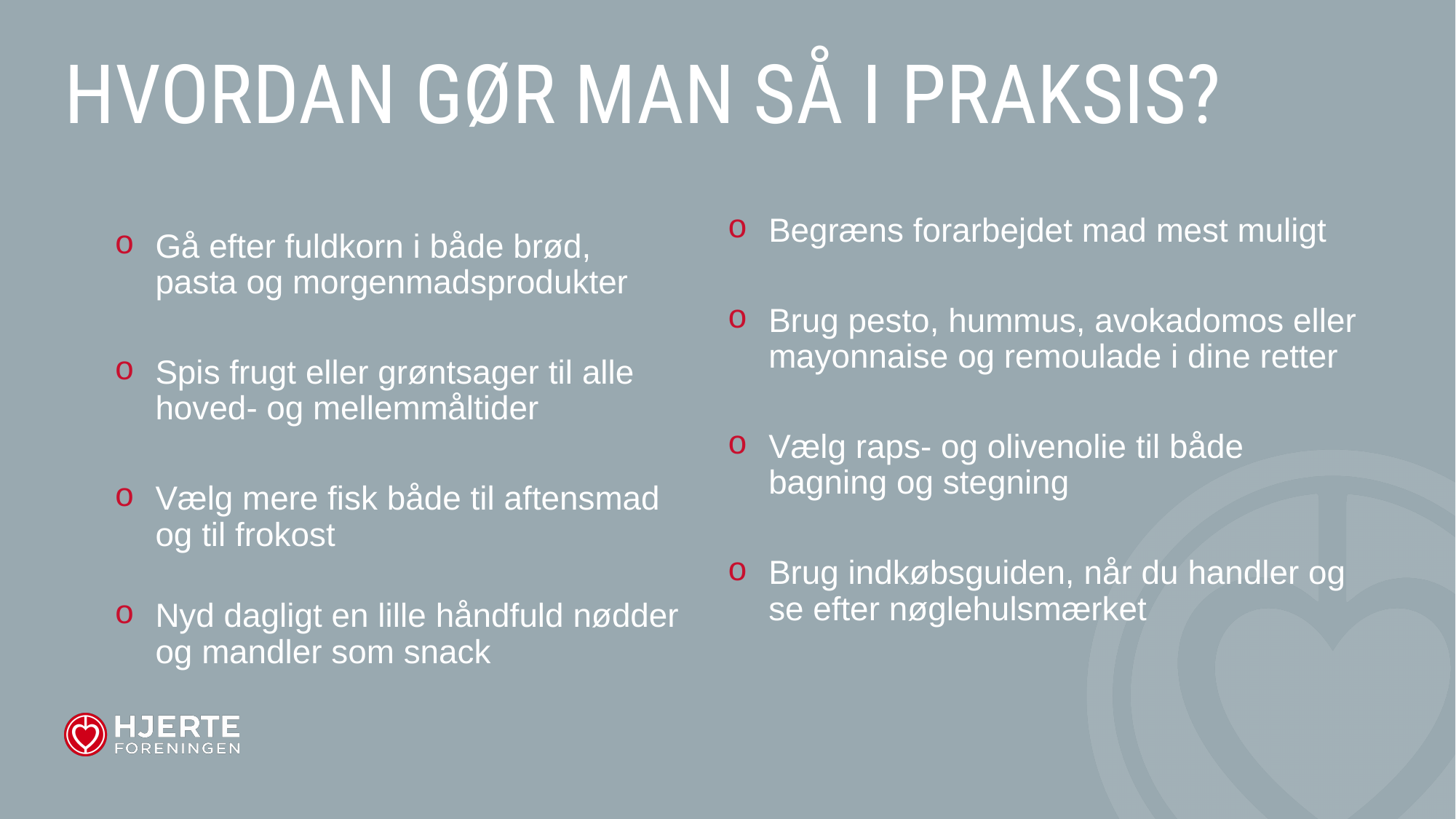

# Hvordan gør man så i praksis?

Gå efter fuldkorn i både brød, pasta og morgenmadsprodukter

Spis frugt eller grøntsager til alle hoved- og mellemmåltider

Vælg mere fisk både til aftensmad og til frokost
Nyd dagligt en lille håndfuld nødder og mandler som snack

Begræns forarbejdet mad mest muligt

Brug pesto, hummus, avokadomos eller mayonnaise og remoulade i dine retter

Vælg raps- og olivenolie til både bagning og stegning

Brug indkøbsguiden, når du handler og se efter nøglehulsmærket

28-07-2022

13